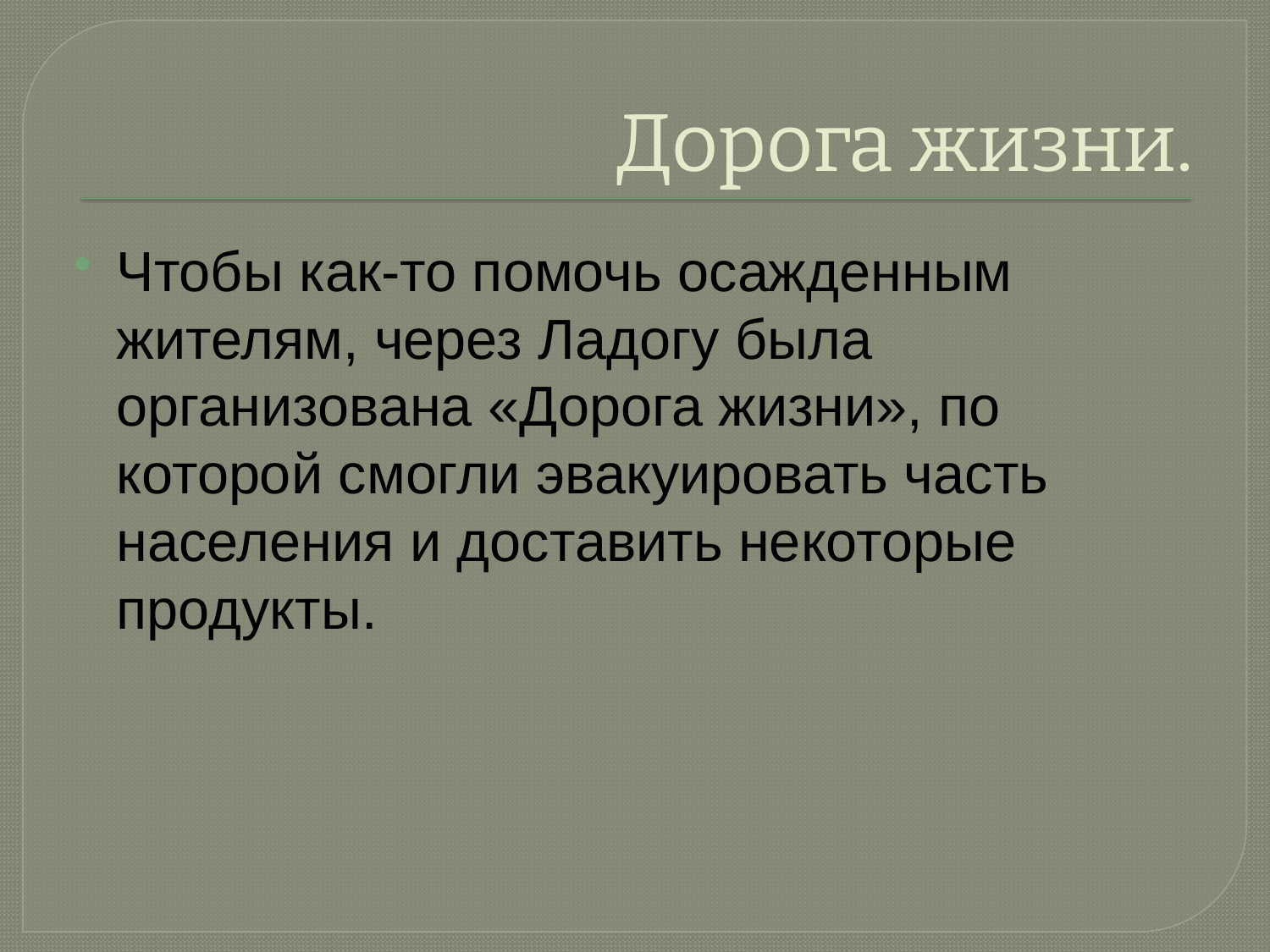

# Дорога жизни.
Чтобы как-то помочь осажденным жителям, через Ладогу была организована «Дорога жизни», по которой смогли эвакуировать часть населения и доставить некоторые продукты.